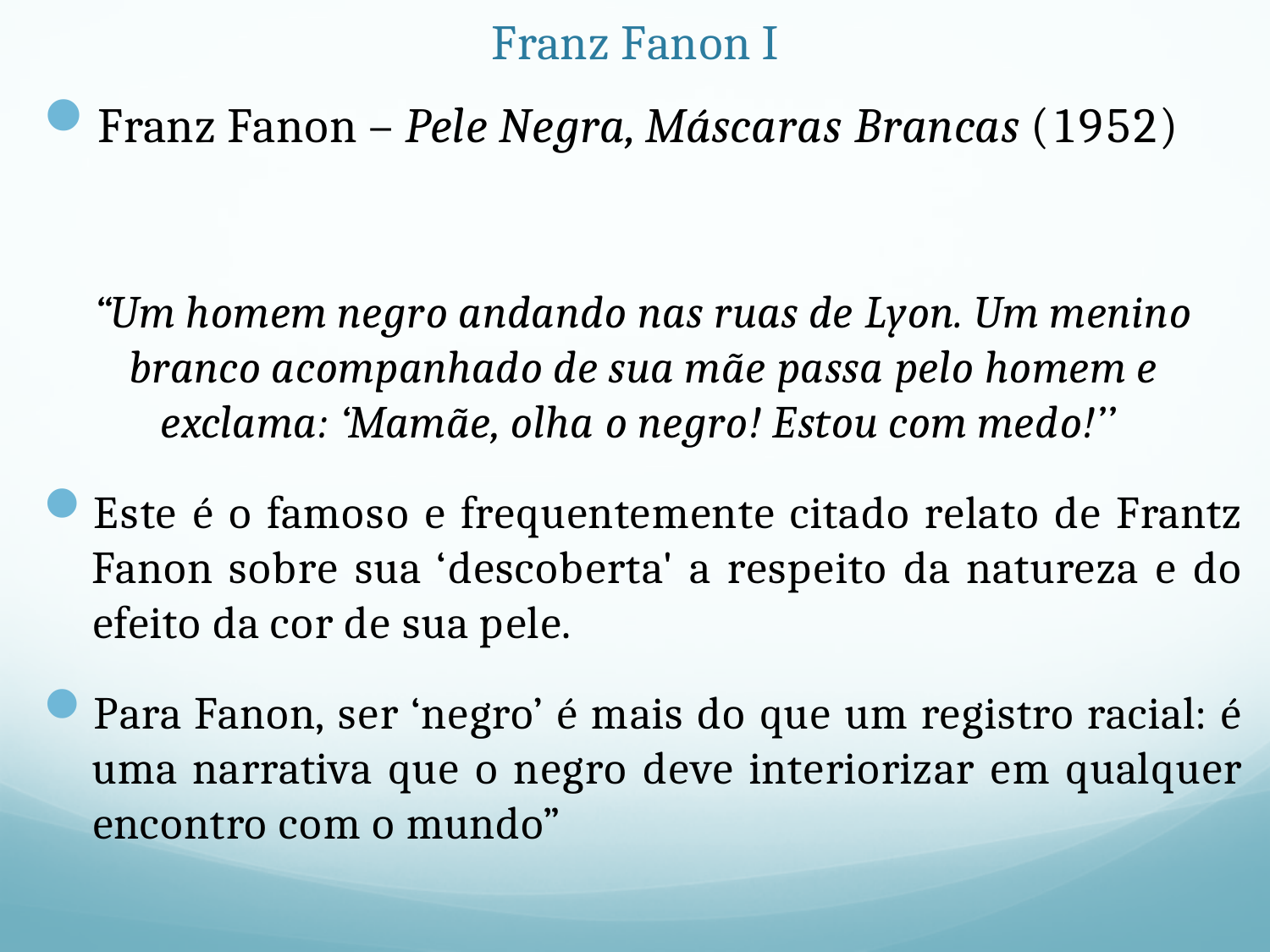

# Franz Fanon I
Franz Fanon – Pele Negra, Máscaras Brancas (1952)

“Um homem negro andando nas ruas de Lyon. Um menino branco acompanhado de sua mãe passa pelo homem e exclama: ‘Mamãe, olha o negro! Estou com medo!’’
Este é o famoso e frequentemente citado relato de Frantz Fanon sobre sua ‘descoberta' a respeito da natureza e do efeito da cor de sua pele.
Para Fanon, ser ‘negro’ é mais do que um registro racial: é uma narrativa que o negro deve interiorizar em qualquer encontro com o mundo”